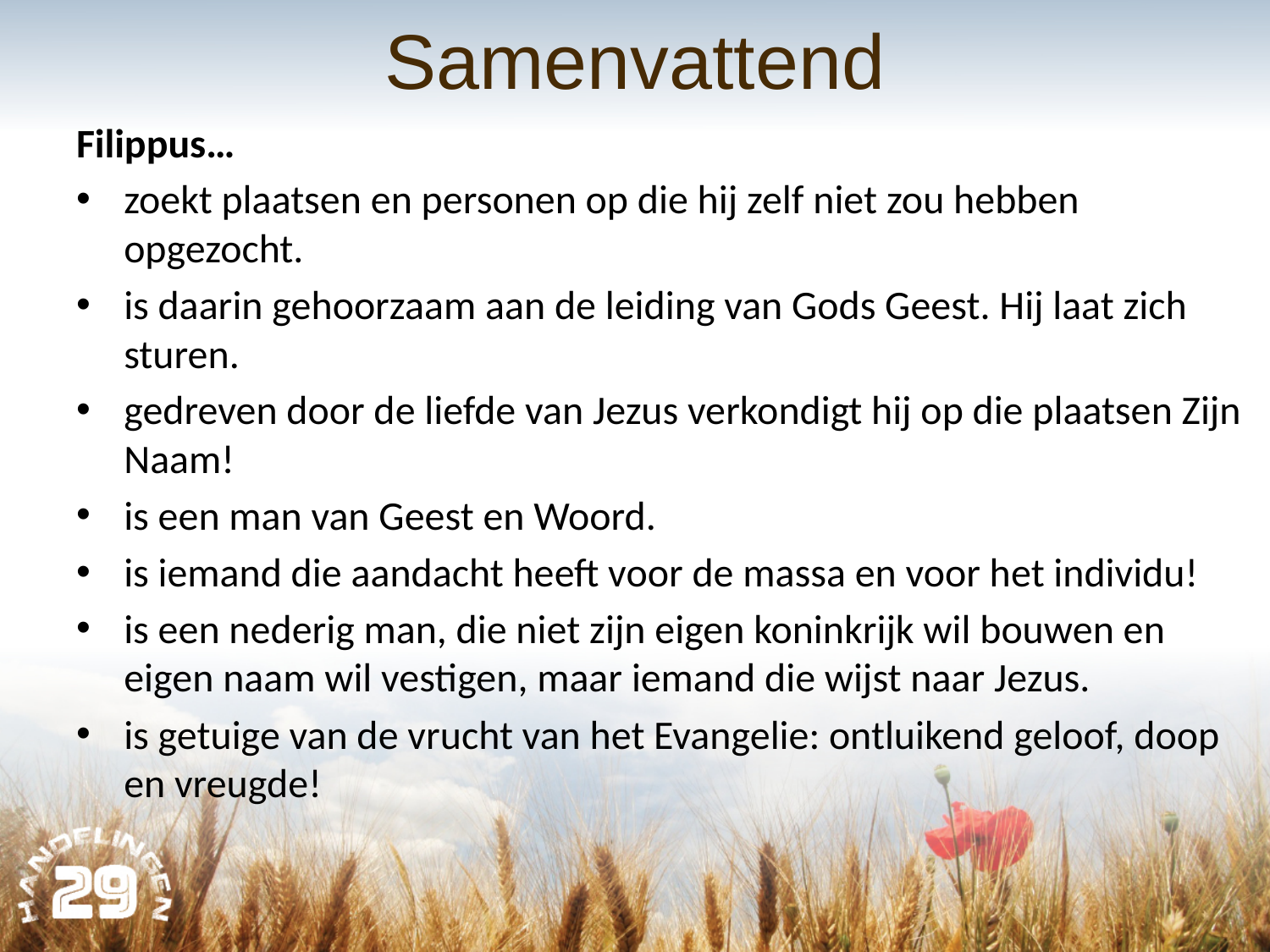

# Samenvattend
Filippus…
zoekt plaatsen en personen op die hij zelf niet zou hebben opgezocht.
is daarin gehoorzaam aan de leiding van Gods Geest. Hij laat zich sturen.
gedreven door de liefde van Jezus verkondigt hij op die plaatsen Zijn Naam!
is een man van Geest en Woord.
is iemand die aandacht heeft voor de massa en voor het individu!
is een nederig man, die niet zijn eigen koninkrijk wil bouwen en eigen naam wil vestigen, maar iemand die wijst naar Jezus.
is getuige van de vrucht van het Evangelie: ontluikend geloof, doop en vreugde!